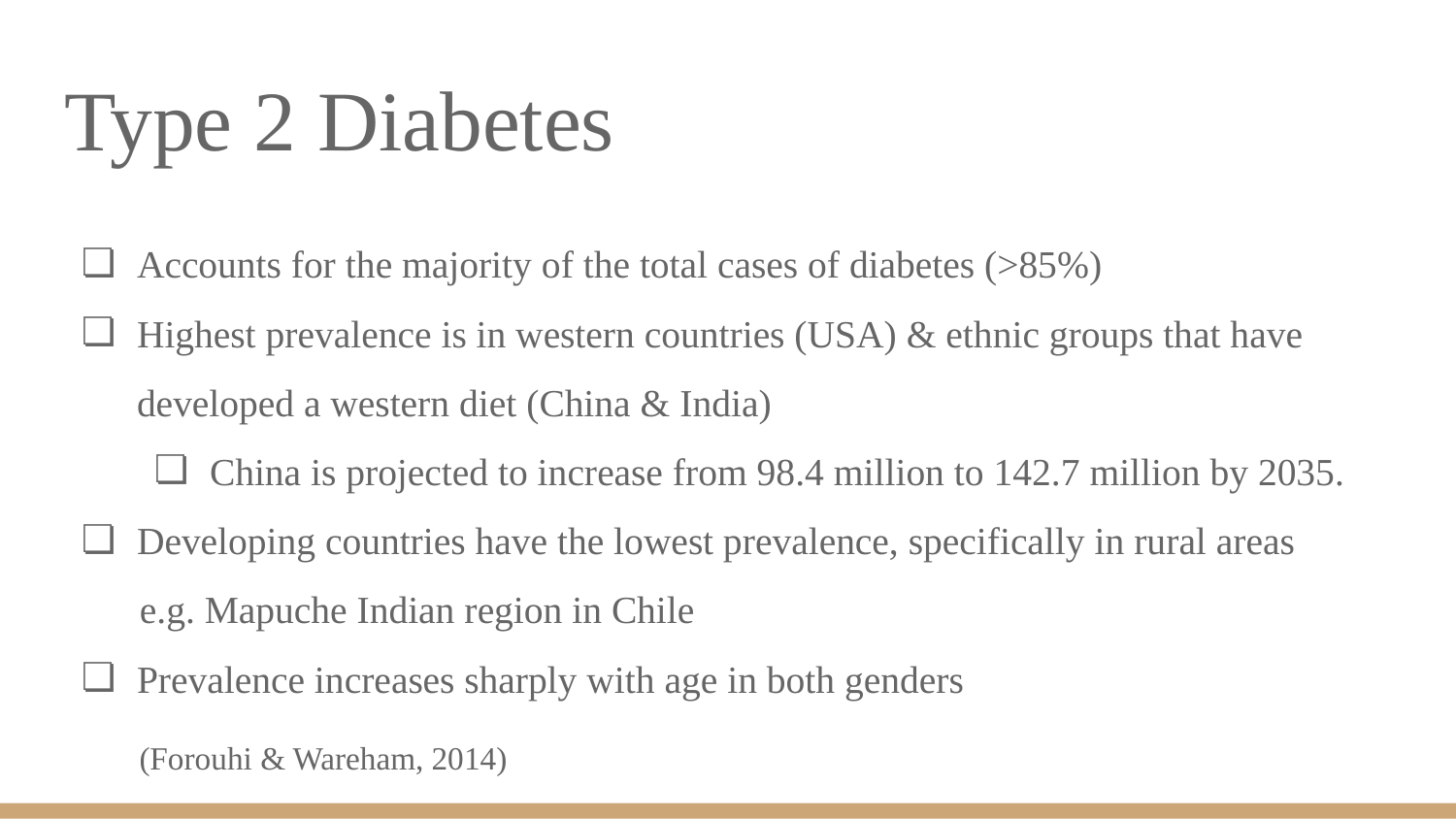

# Type 2 Diabetes
Accounts for the majority of the total cases of diabetes (>85%)
Highest prevalence is in western countries (USA) & ethnic groups that have developed a western diet (China & India)
China is projected to increase from 98.4 million to 142.7 million by 2035.
Developing countries have the lowest prevalence, specifically in rural areas
      e.g. Mapuche Indian region in Chile
Prevalence increases sharply with age in both genders
(Forouhi & Wareham, 2014)